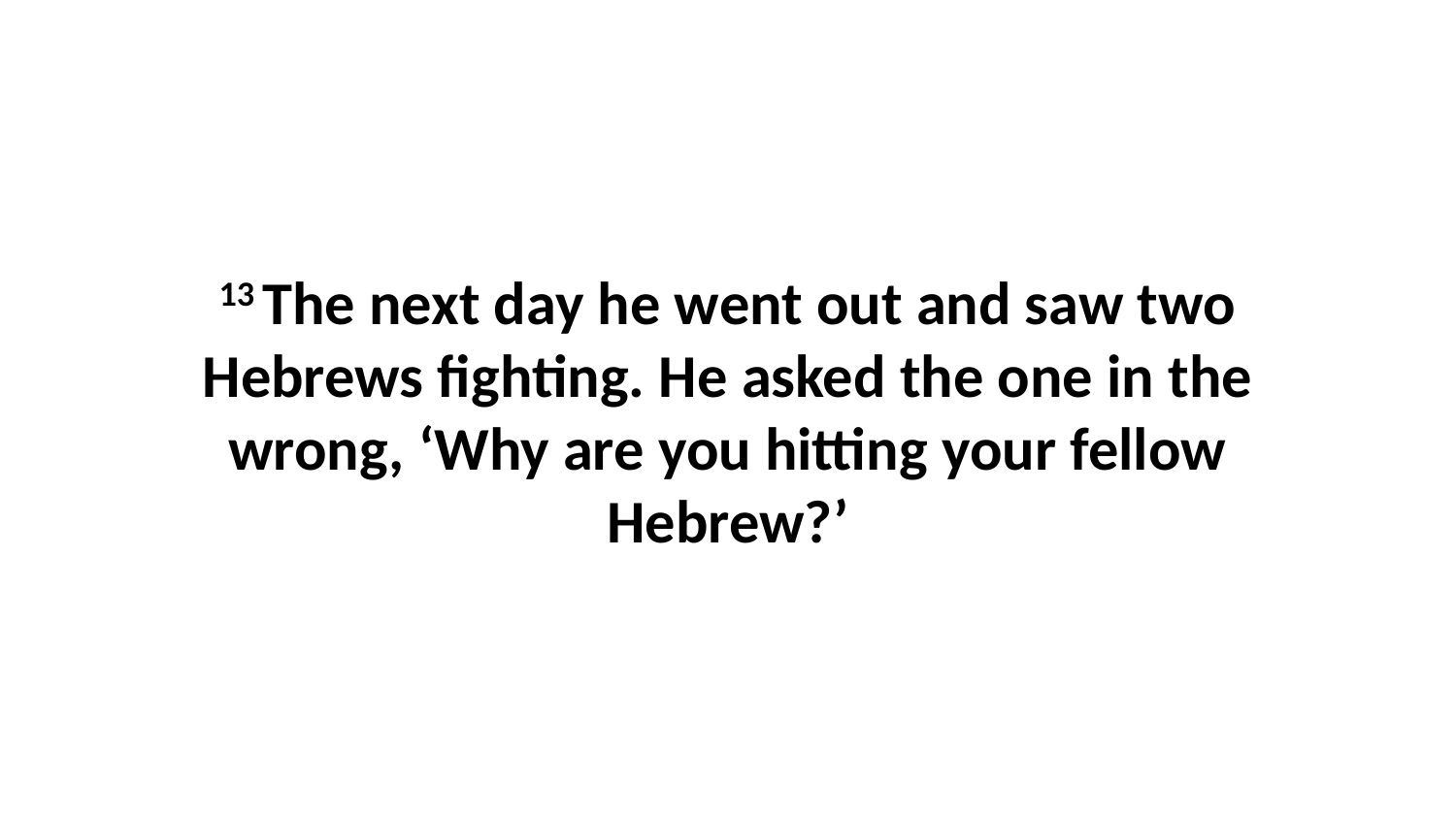

13 The next day he went out and saw two Hebrews fighting. He asked the one in the wrong, ‘Why are you hitting your fellow Hebrew?’